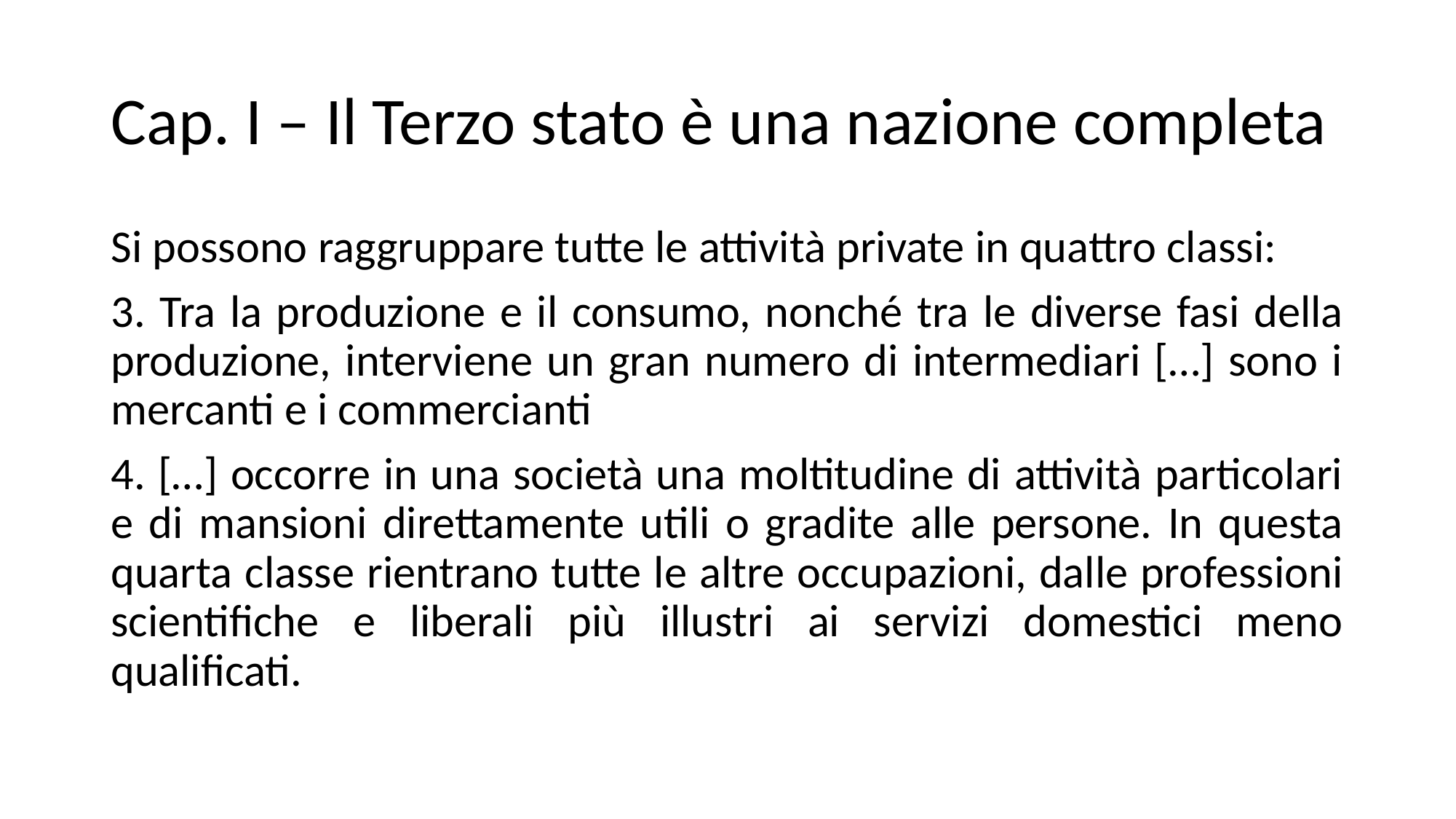

# Cap. I – Il Terzo stato è una nazione completa
Si possono raggruppare tutte le attività private in quattro classi:
3. Tra la produzione e il consumo, nonché tra le diverse fasi della produzione, interviene un gran numero di intermediari […] sono i mercanti e i commercianti
4. […] occorre in una società una moltitudine di attività particolari e di mansioni direttamente utili o gradite alle persone. In questa quarta classe rientrano tutte le altre occupazioni, dalle professioni scientifiche e liberali più illustri ai servizi domestici meno qualificati.